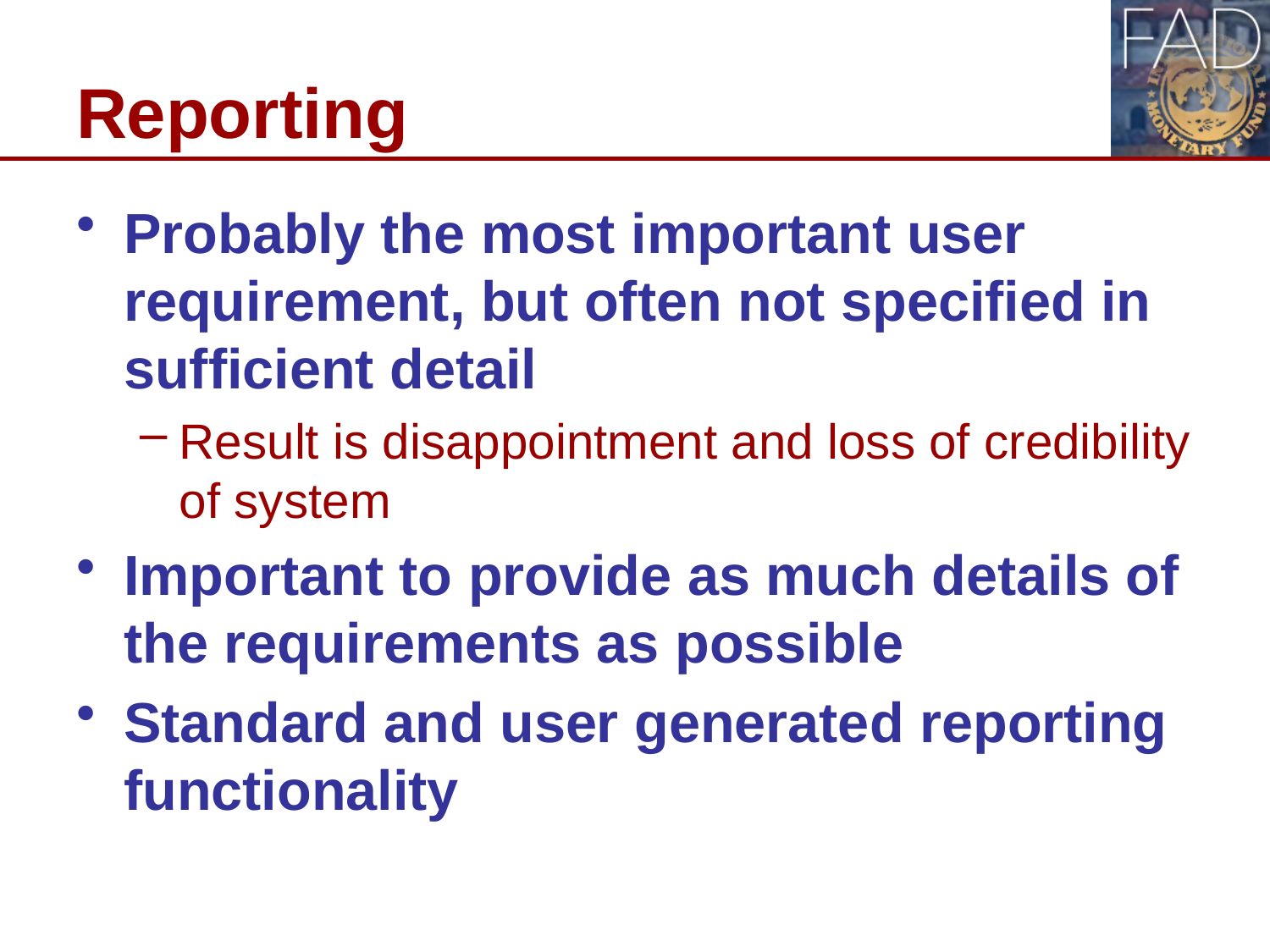

# Reporting
Probably the most important user requirement, but often not specified in sufficient detail
Result is disappointment and loss of credibility of system
Important to provide as much details of the requirements as possible
Standard and user generated reporting functionality
20